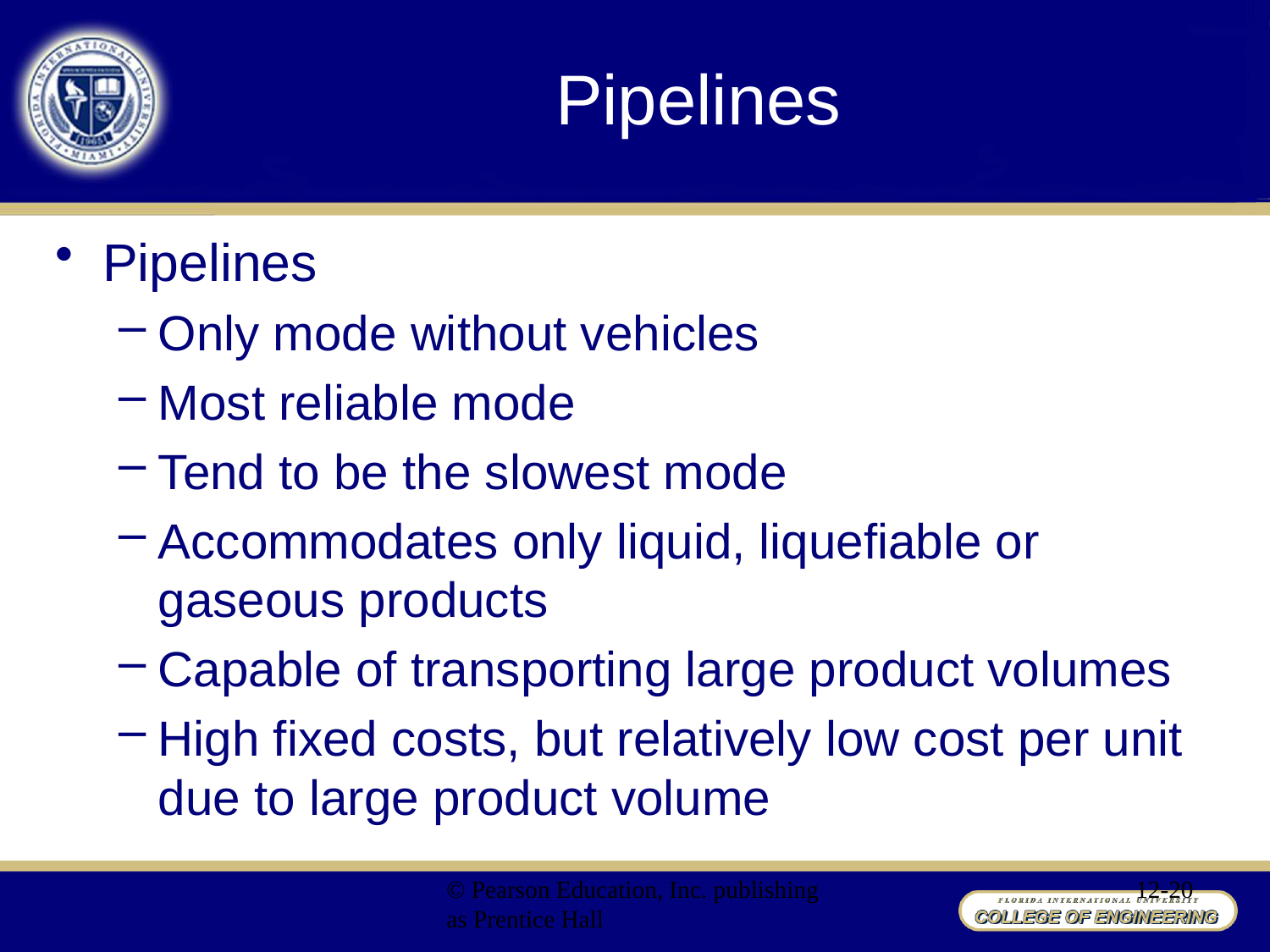

# Pipelines
Pipelines
Only mode without vehicles
Most reliable mode
Tend to be the slowest mode
Accommodates only liquid, liquefiable or gaseous products
Capable of transporting large product volumes
High fixed costs, but relatively low cost per unit due to large product volume
© Pearson Education, Inc. publishing as Prentice Hall
12-20